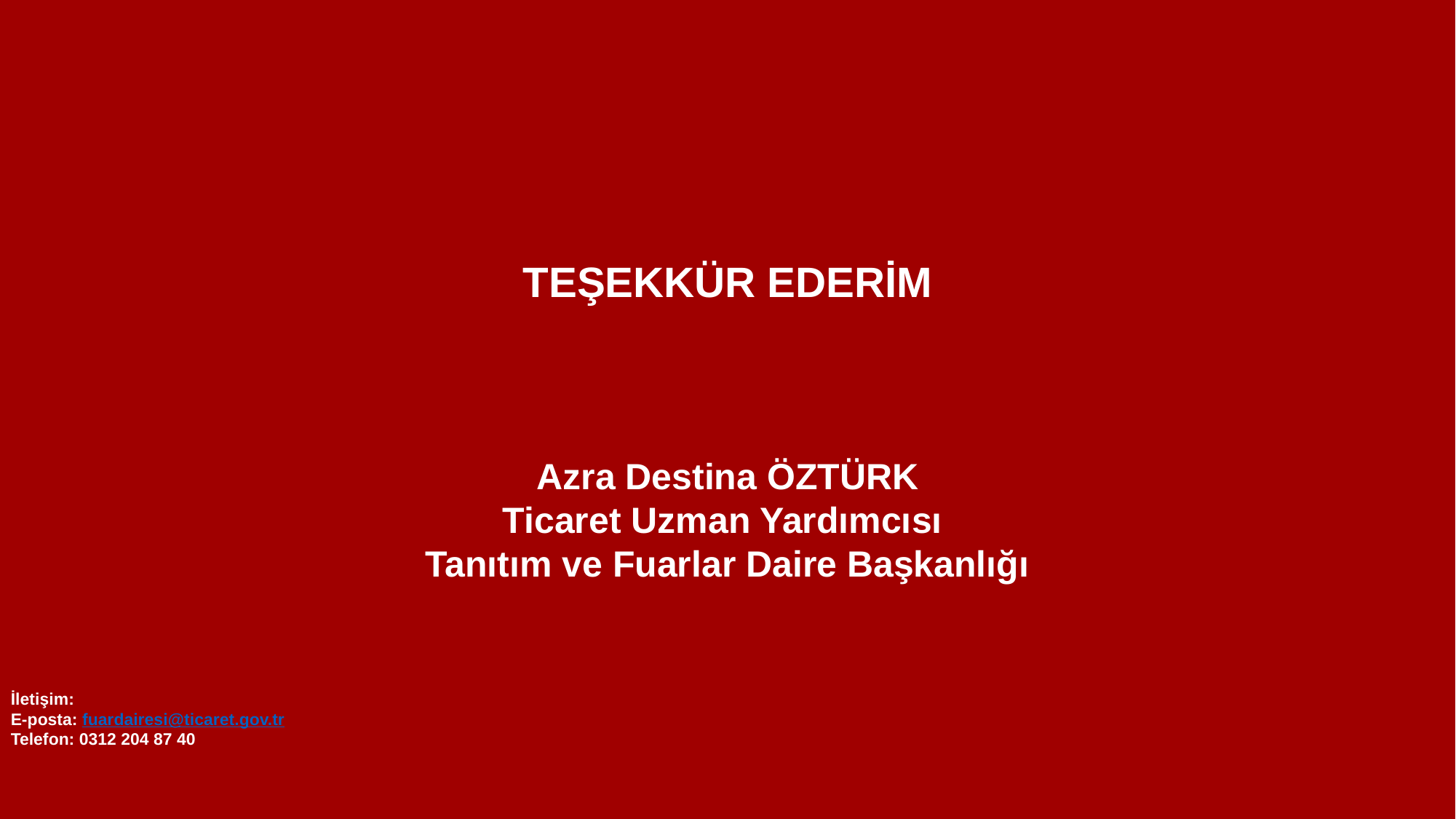

TEŞEKKÜR EDERİM
Azra Destina ÖZTÜRK
Ticaret Uzman Yardımcısı
Tanıtım ve Fuarlar Daire Başkanlığı
İletişim:
E-posta: fuardairesi@ticaret.gov.tr
Telefon: 0312 204 87 40